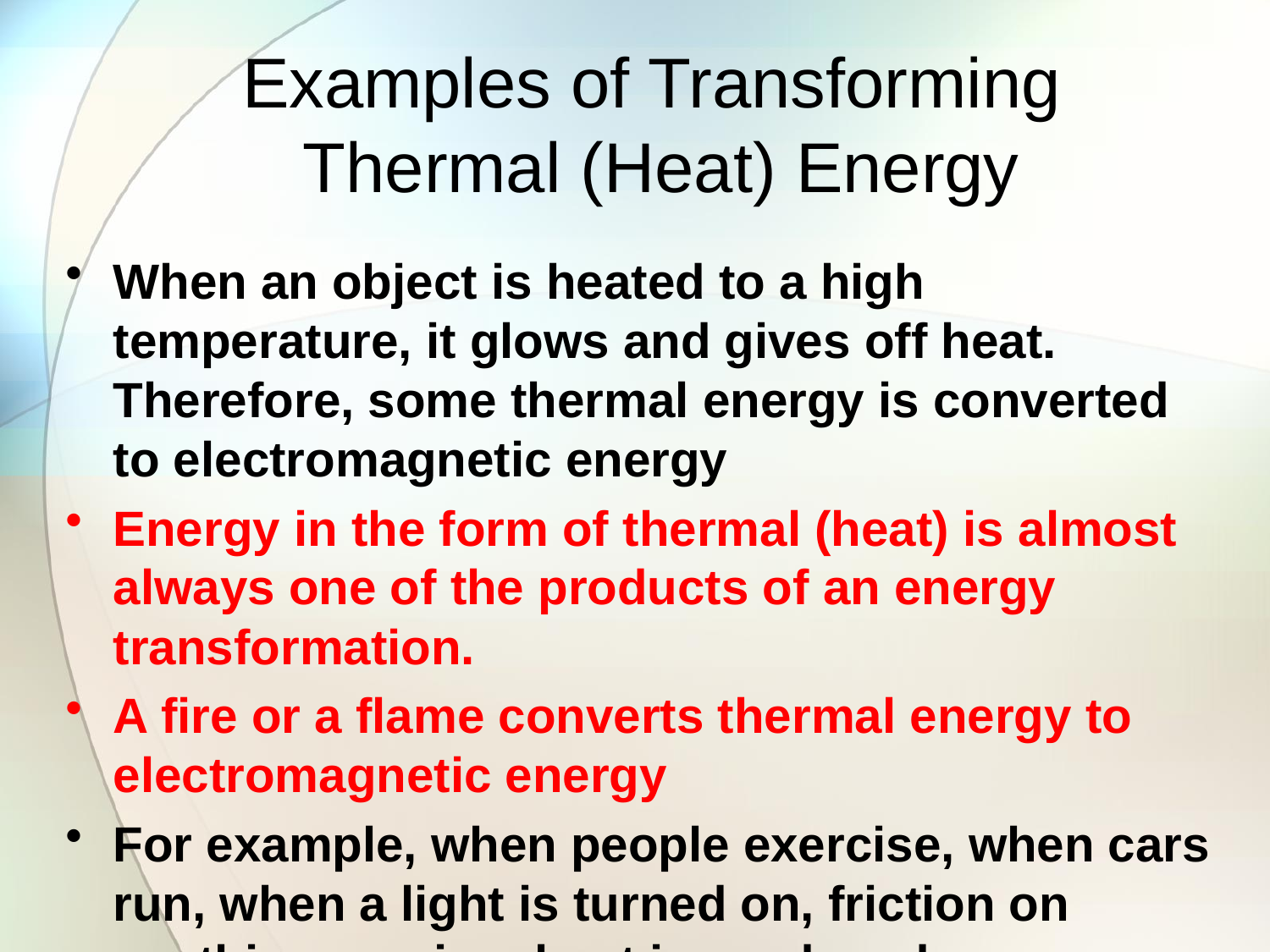

# Examples of Transforming  Thermal (Heat) Energy
When an object is heated to a high temperature, it glows and gives off heat. Therefore, some thermal energy is converted to electromagnetic energy
Energy in the form of thermal (heat) is almost always one of the products of an energy transformation.
A fire or a flame converts thermal energy to electromagnetic energy
For example, when people exercise, when cars run, when a light is turned on, friction on anything moving, heat is produced.